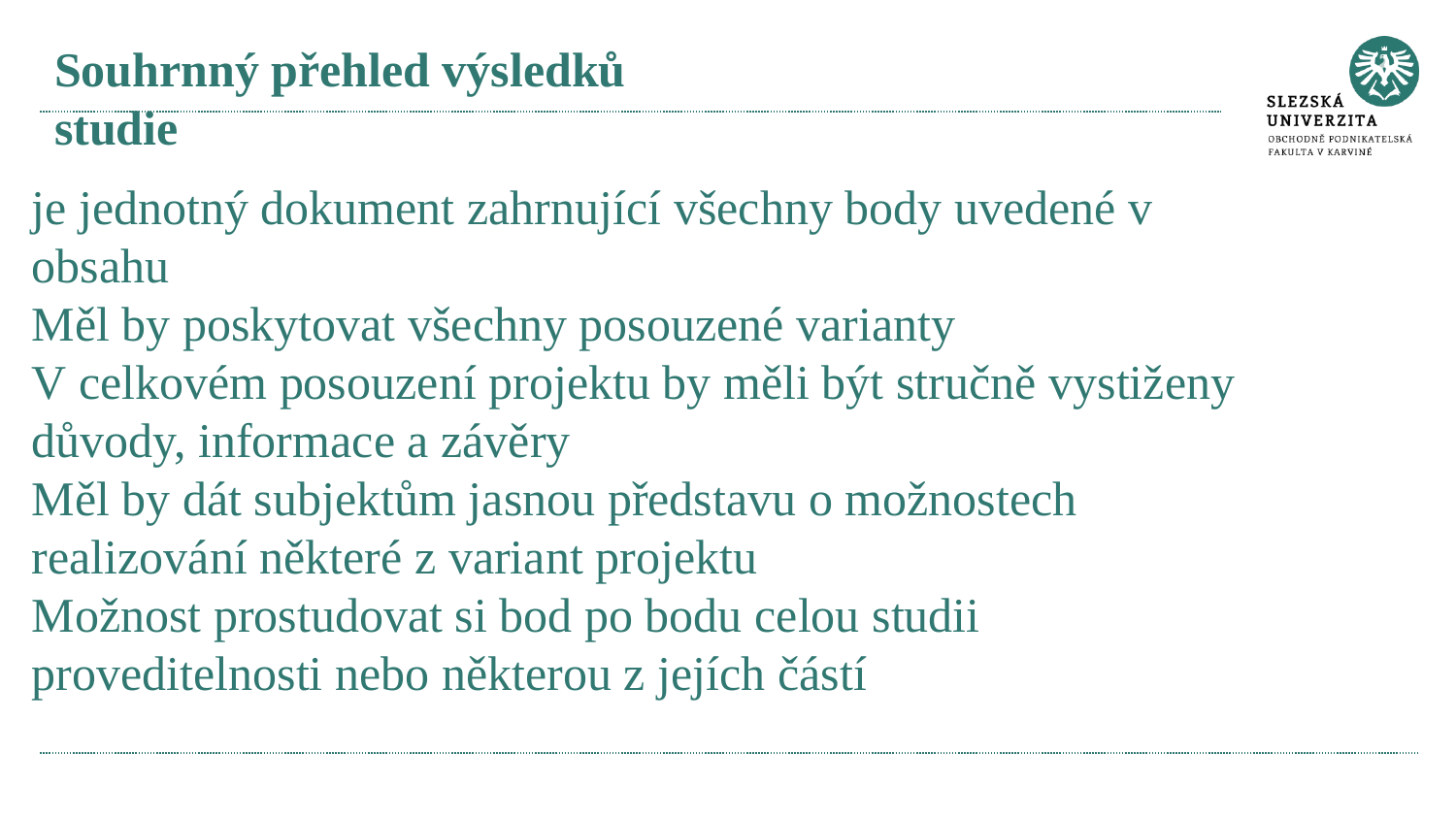

# Souhrnný přehled výsledků studie
je jednotný dokument zahrnující všechny body uvedené v obsahu
Měl by poskytovat všechny posouzené varianty
V celkovém posouzení projektu by měli být stručně vystiženy důvody, informace a závěry
Měl by dát subjektům jasnou představu o možnostech realizování některé z variant projektu
Možnost prostudovat si bod po bodu celou studii proveditelnosti nebo některou z jejích částí